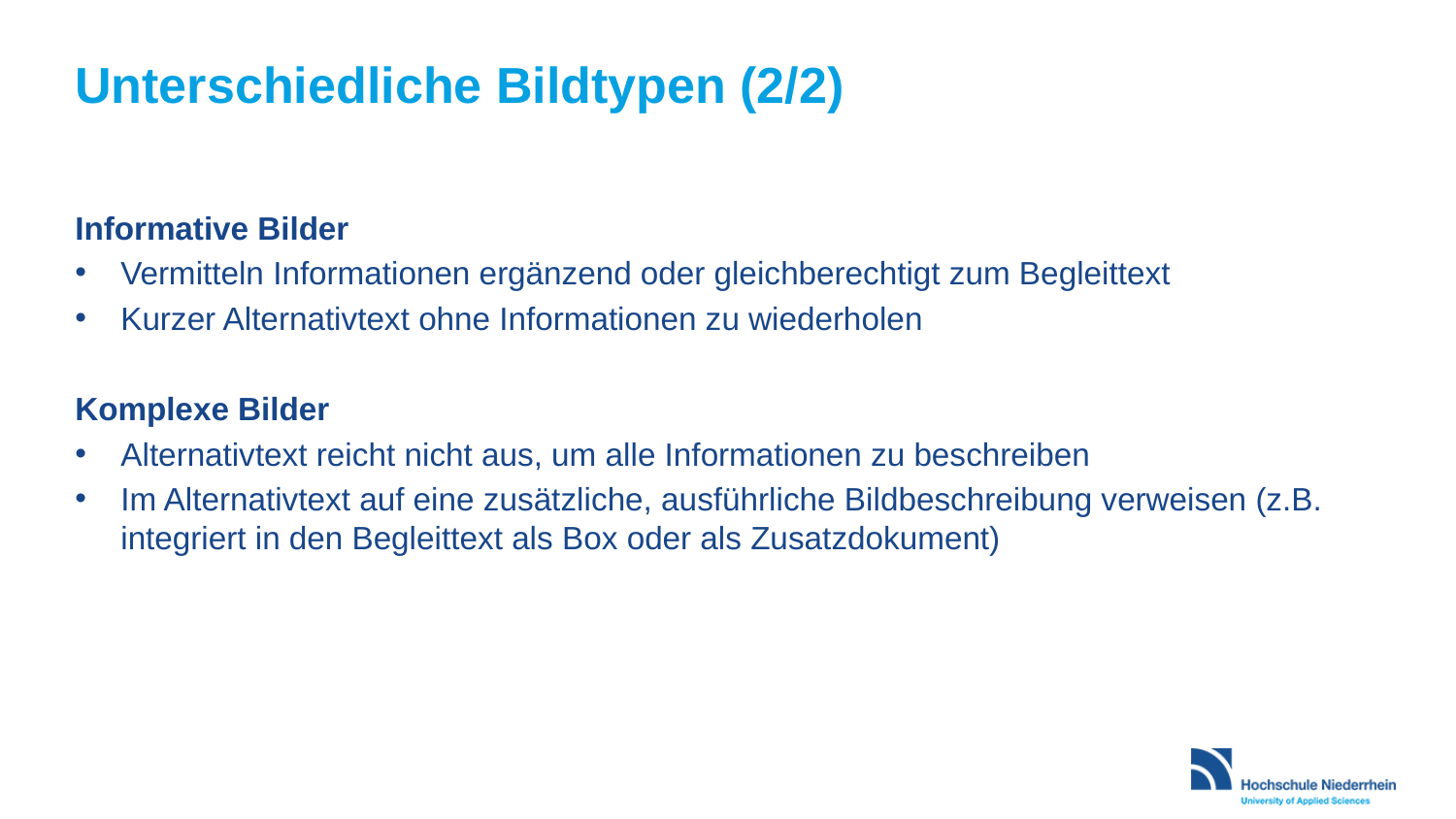

# Unterschiedliche Bildtypen (2/2)
Informative Bilder
Vermitteln Informationen ergänzend oder gleichberechtigt zum Begleittext
Kurzer Alternativtext ohne Informationen zu wiederholen

Komplexe Bilder
Alternativtext reicht nicht aus, um alle Informationen zu beschreiben
Im Alternativtext auf eine zusätzliche, ausführliche Bildbeschreibung verweisen (z.B. integriert in den Begleittext als Box oder als Zusatzdokument)